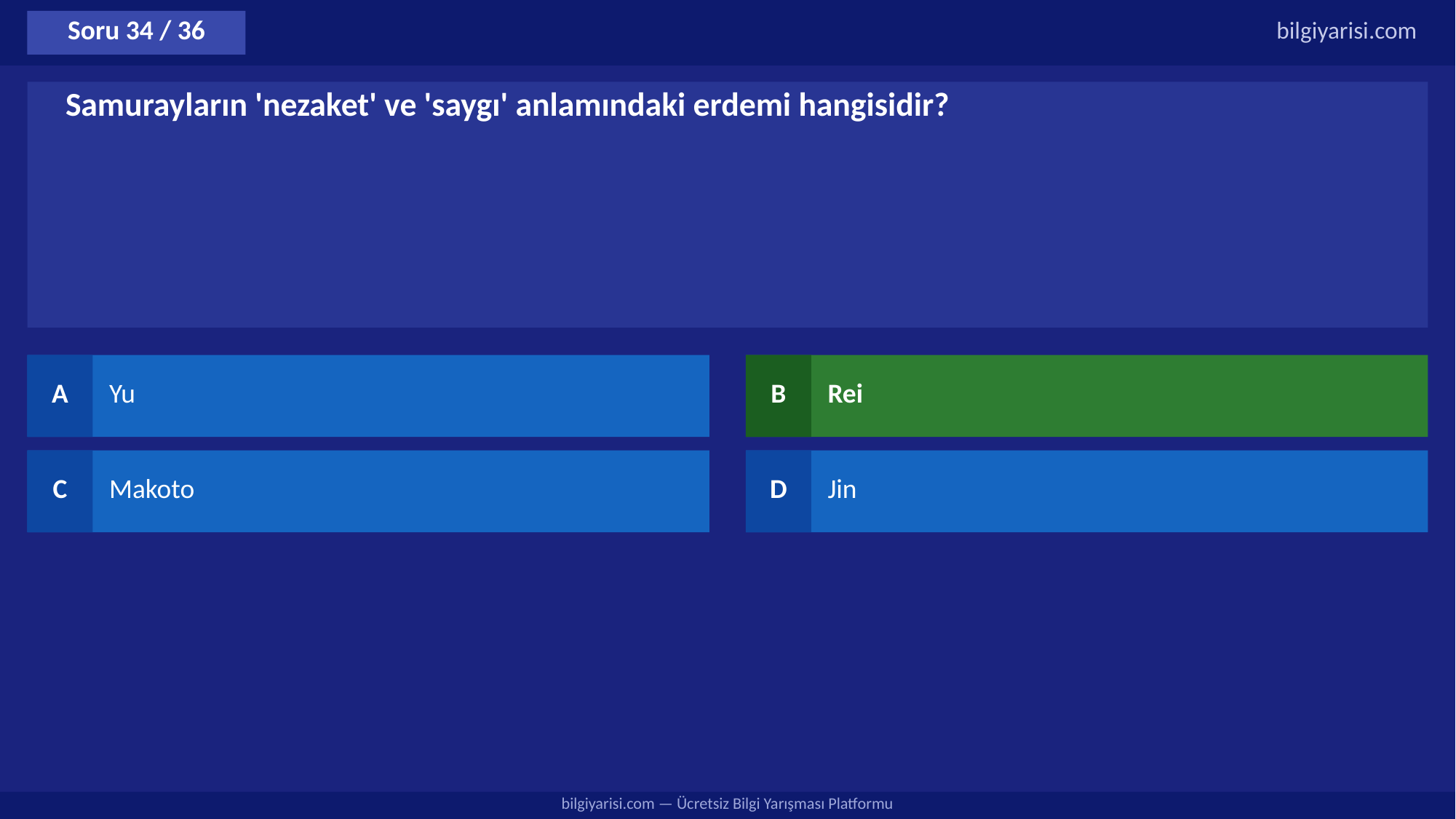

Soru 34 / 36
bilgiyarisi.com

Samurayların 'nezaket' ve 'saygı' anlamındaki erdemi hangisidir?

A
Yu

B
Rei

C
Makoto

D
Jin
bilgiyarisi.com — Ücretsiz Bilgi Yarışması Platformu